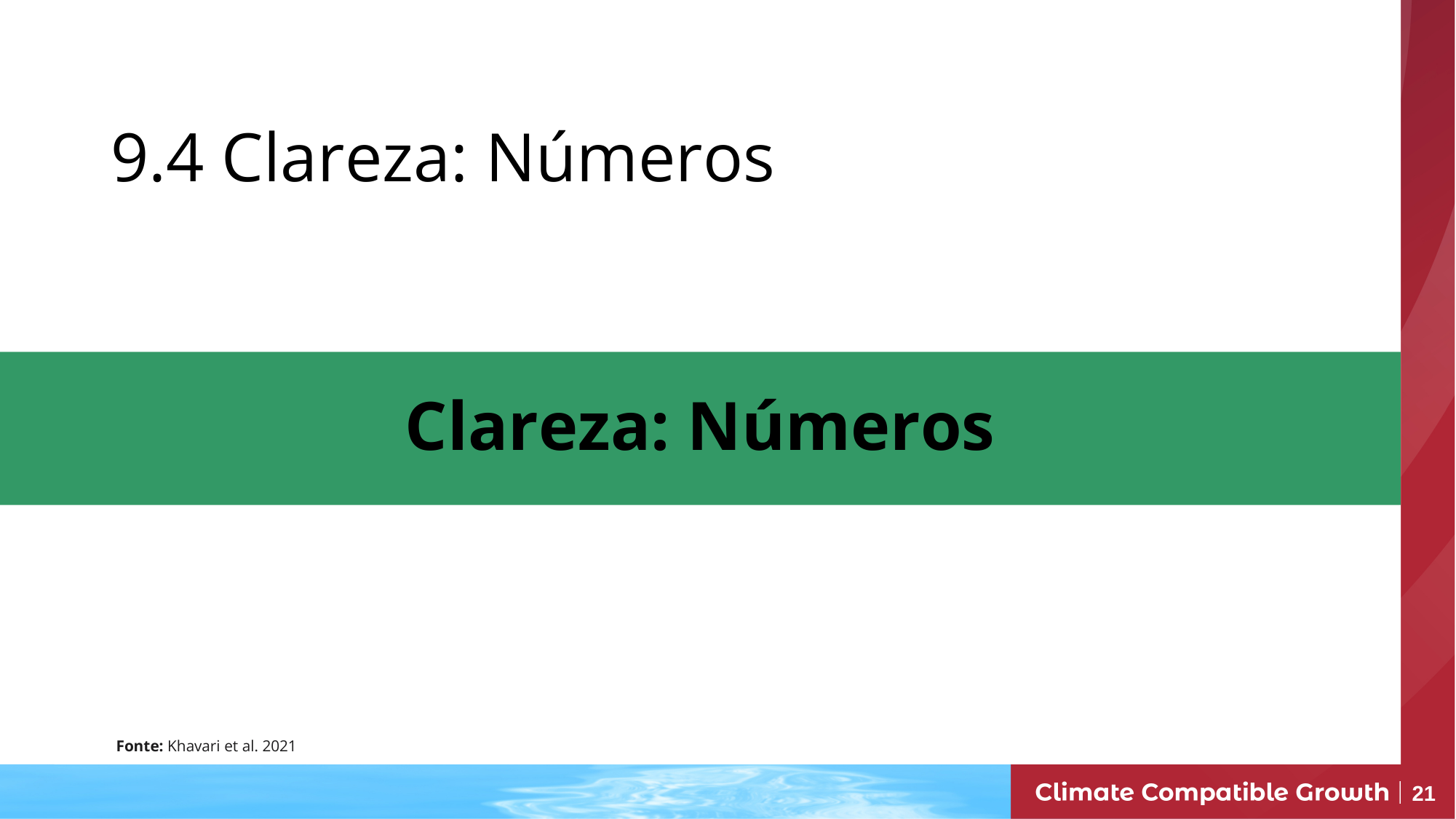

9.4 Clareza: Números
Clareza: Números
Fonte: Khavari et al. 2021